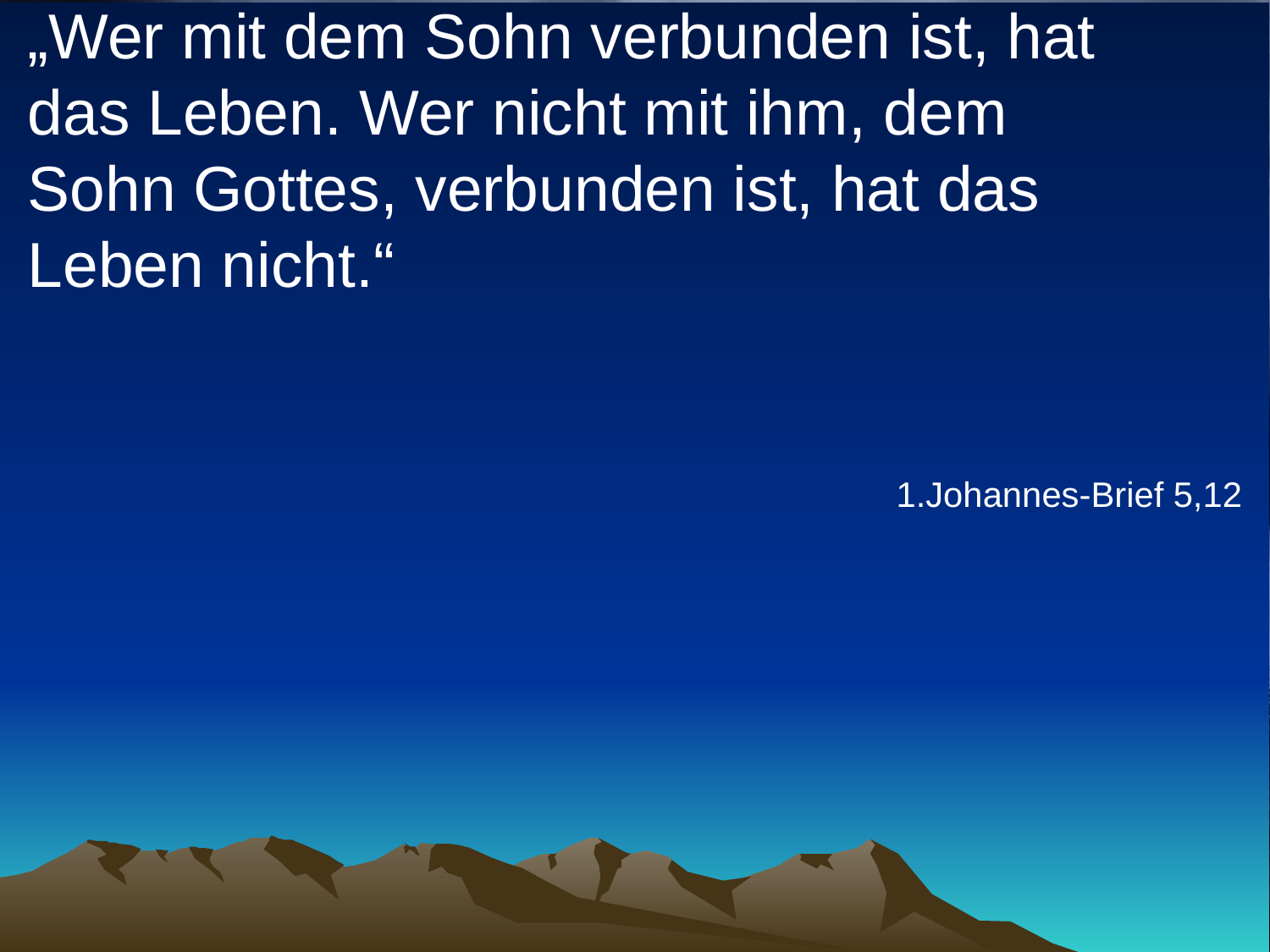

# „Wer mit dem Sohn verbunden ist, hat das Leben. Wer nicht mit ihm, dem Sohn Gottes, verbunden ist, hat das Leben nicht.“
1.Johannes-Brief 5,12